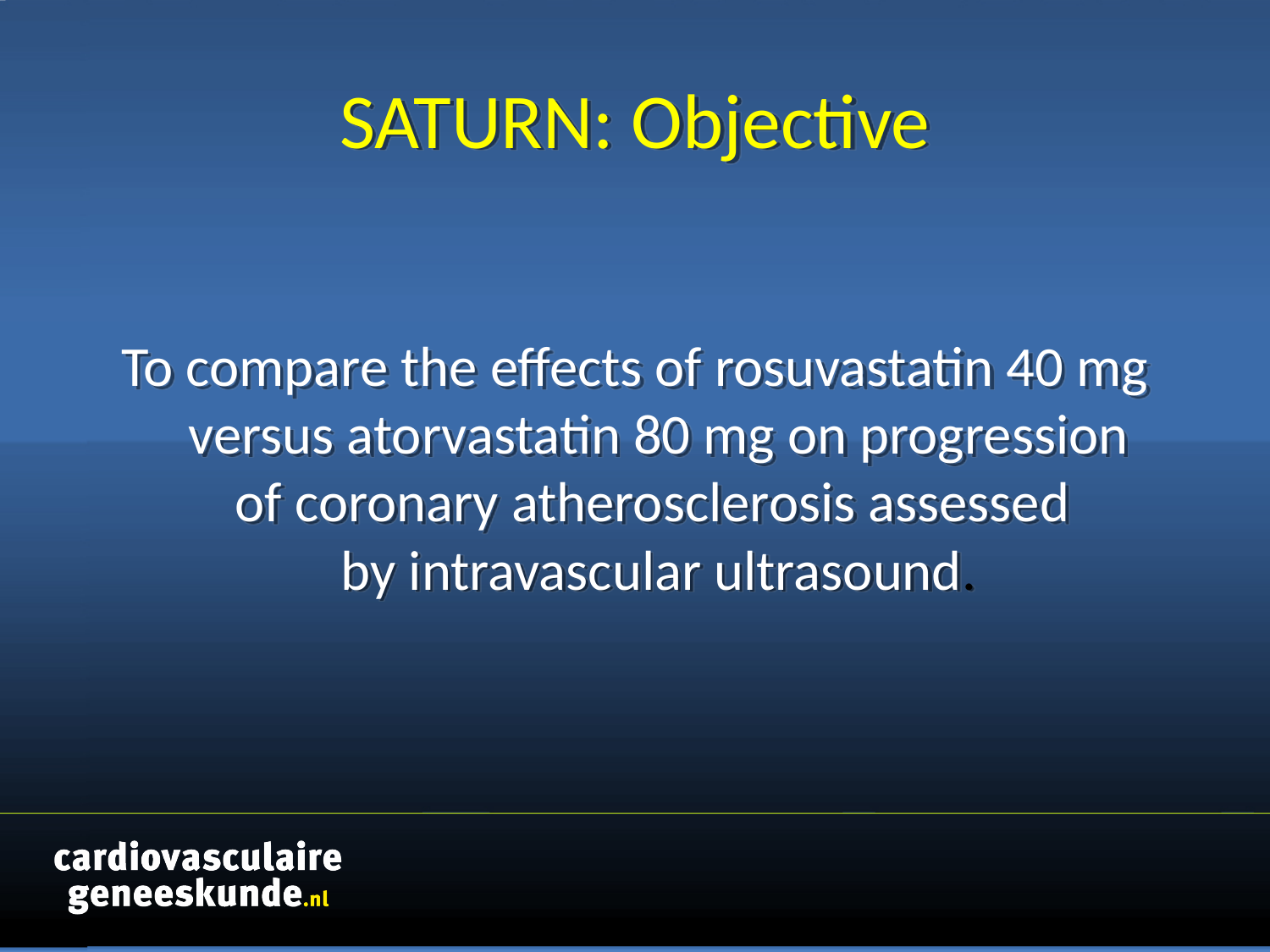

# SATURN: Objective
To compare the effects of rosuvastatin 40 mg versus atorvastatin 80 mg on progression
of coronary atherosclerosis assessed
by intravascular ultrasound.